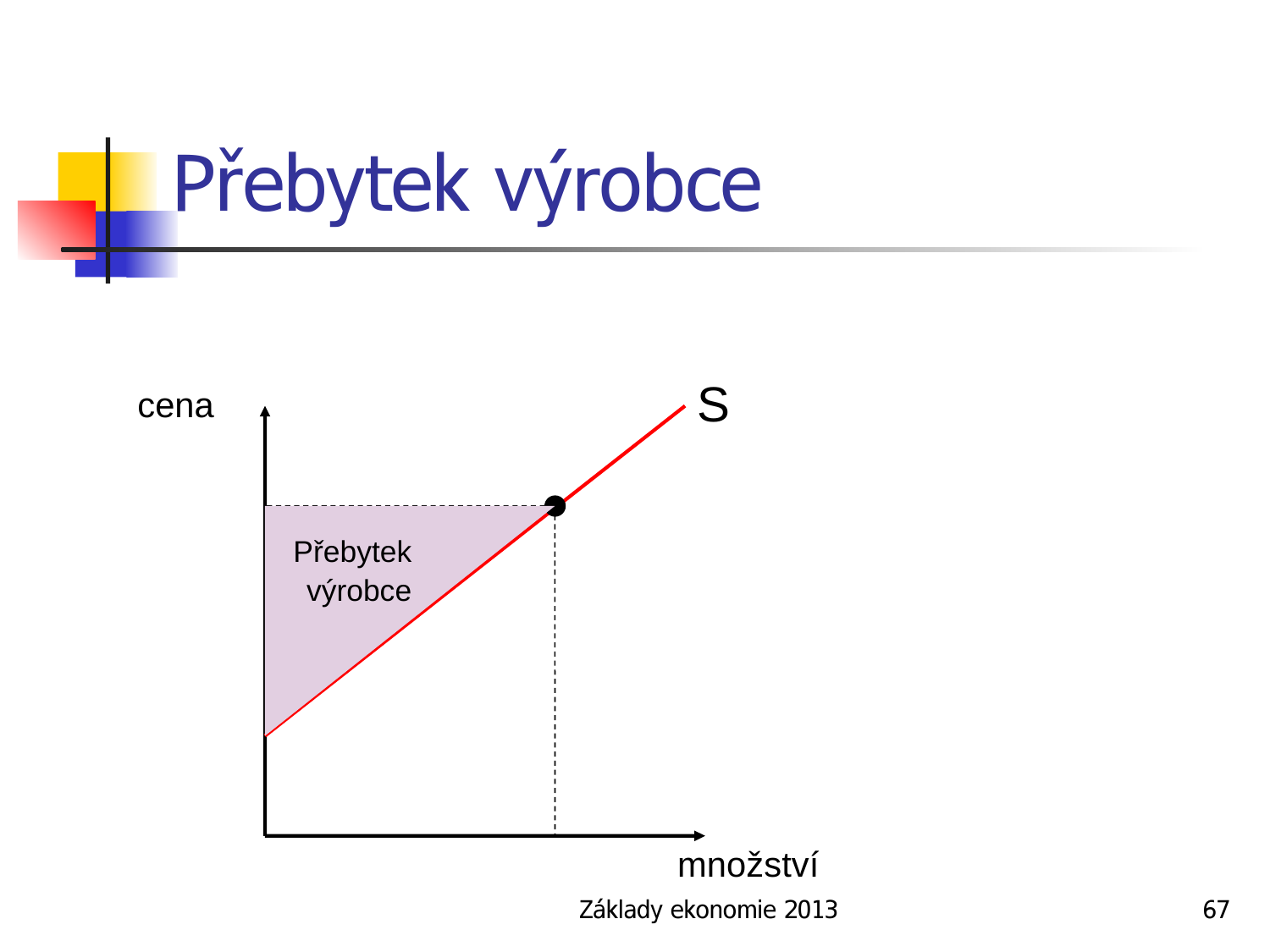

# Přebytek výrobce
S
cena

Přebytek
výrobce

množství
Základy ekonomie 2013
67